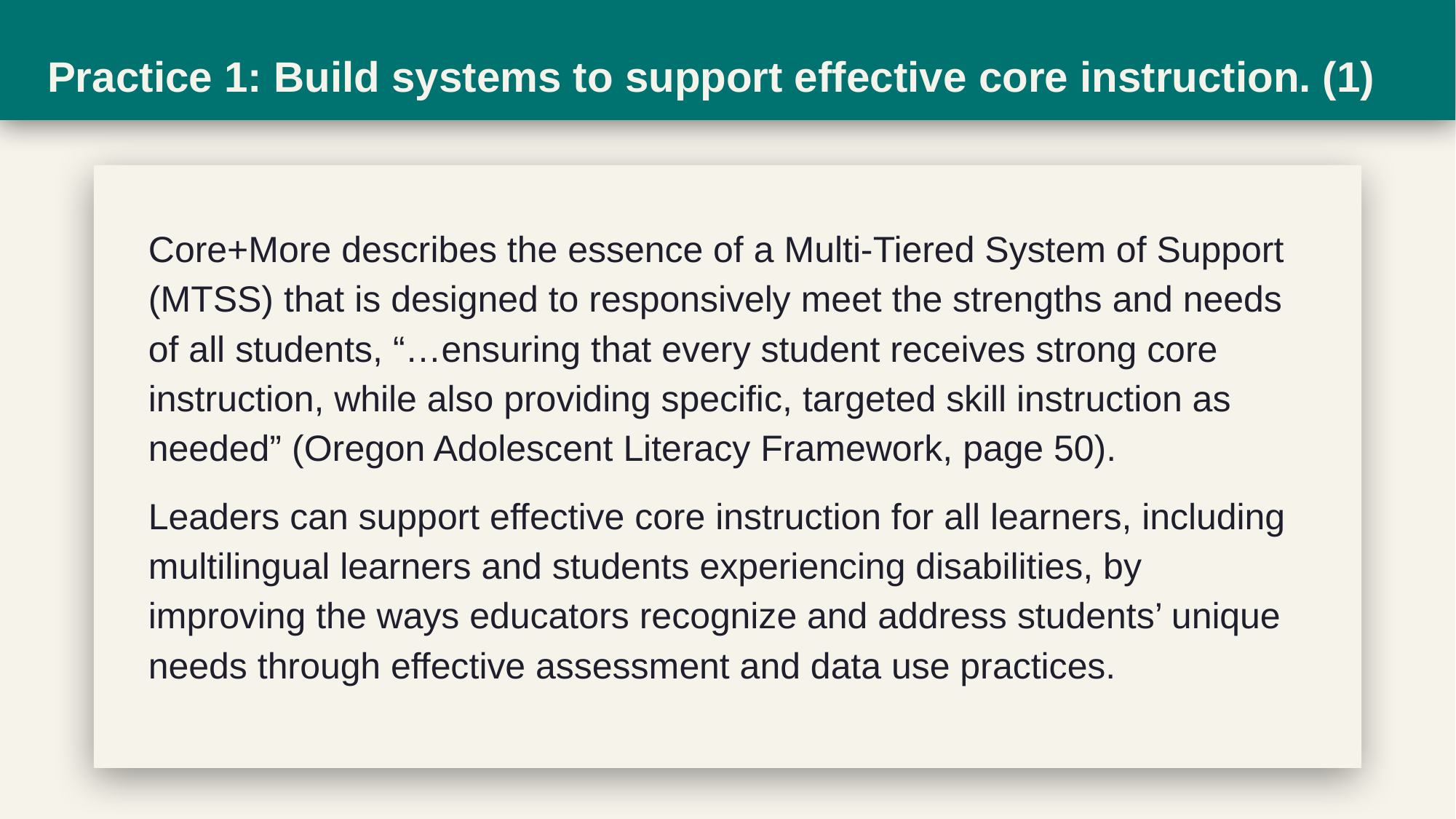

# Practice 1: Build systems to support effective core instruction. (1)
Core+More describes the essence of a Multi-Tiered System of Support (MTSS) that is designed to responsively meet the strengths and needs of all students, “…ensuring that every student receives strong core instruction, while also providing specific, targeted skill instruction as needed” (Oregon Adolescent Literacy Framework, page 50).
Leaders can support effective core instruction for all learners, including multilingual learners and students experiencing disabilities, by improving the ways educators recognize and address students’ unique needs through effective assessment and data use practices.